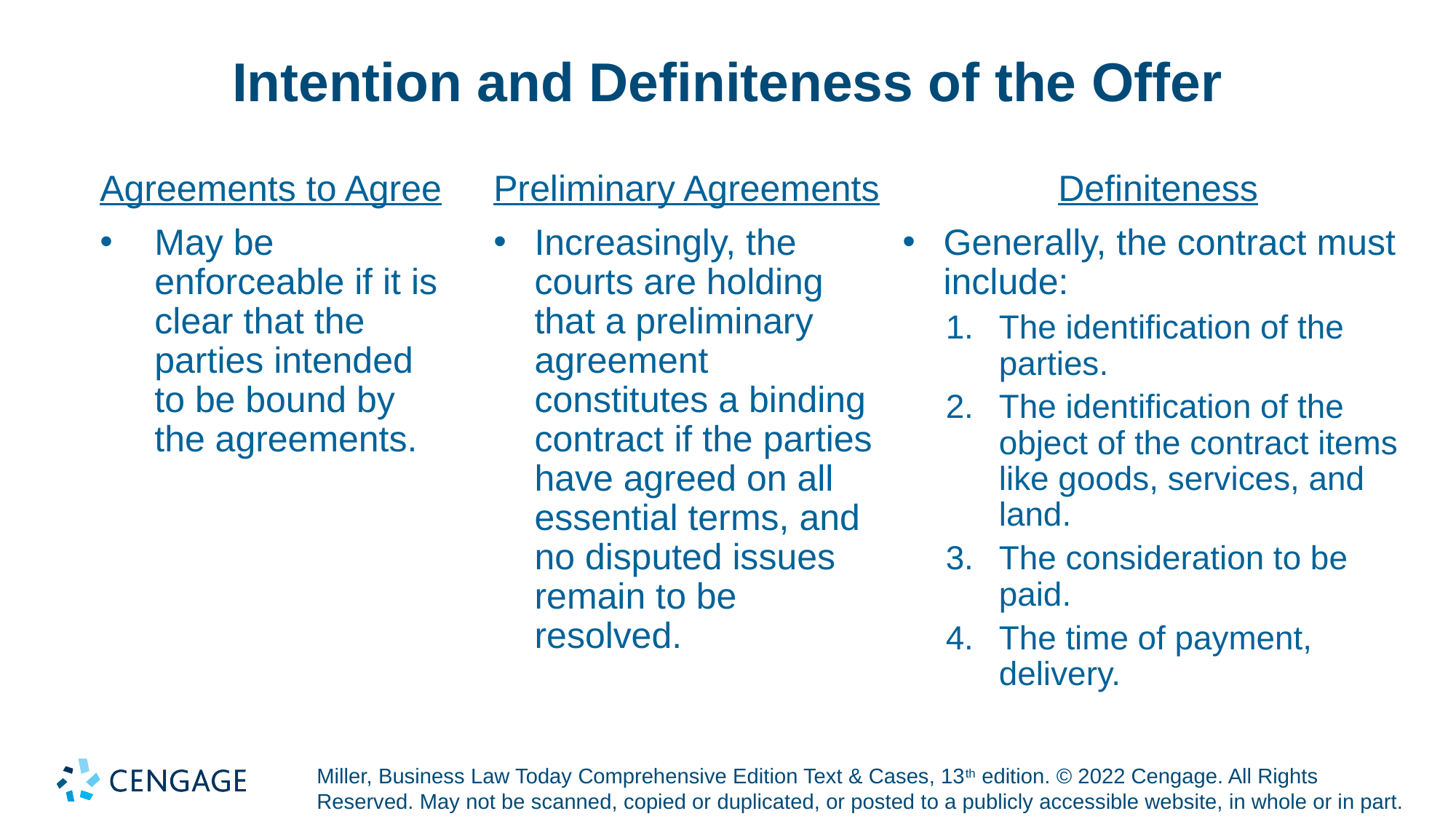

# Intention and Definiteness of the Offer
Agreements to Agree
May be enforceable if it is clear that the parties intended to be bound by the agreements.
Preliminary Agreements
Increasingly, the courts are holding that a preliminary agreement constitutes a binding contract if the parties have agreed on all essential terms, and no disputed issues remain to be resolved.
Definiteness
Generally, the contract must include:
The identification of the parties.
The identification of the object of the contract items like goods, services, and land.
The consideration to be paid.
The time of payment, delivery.